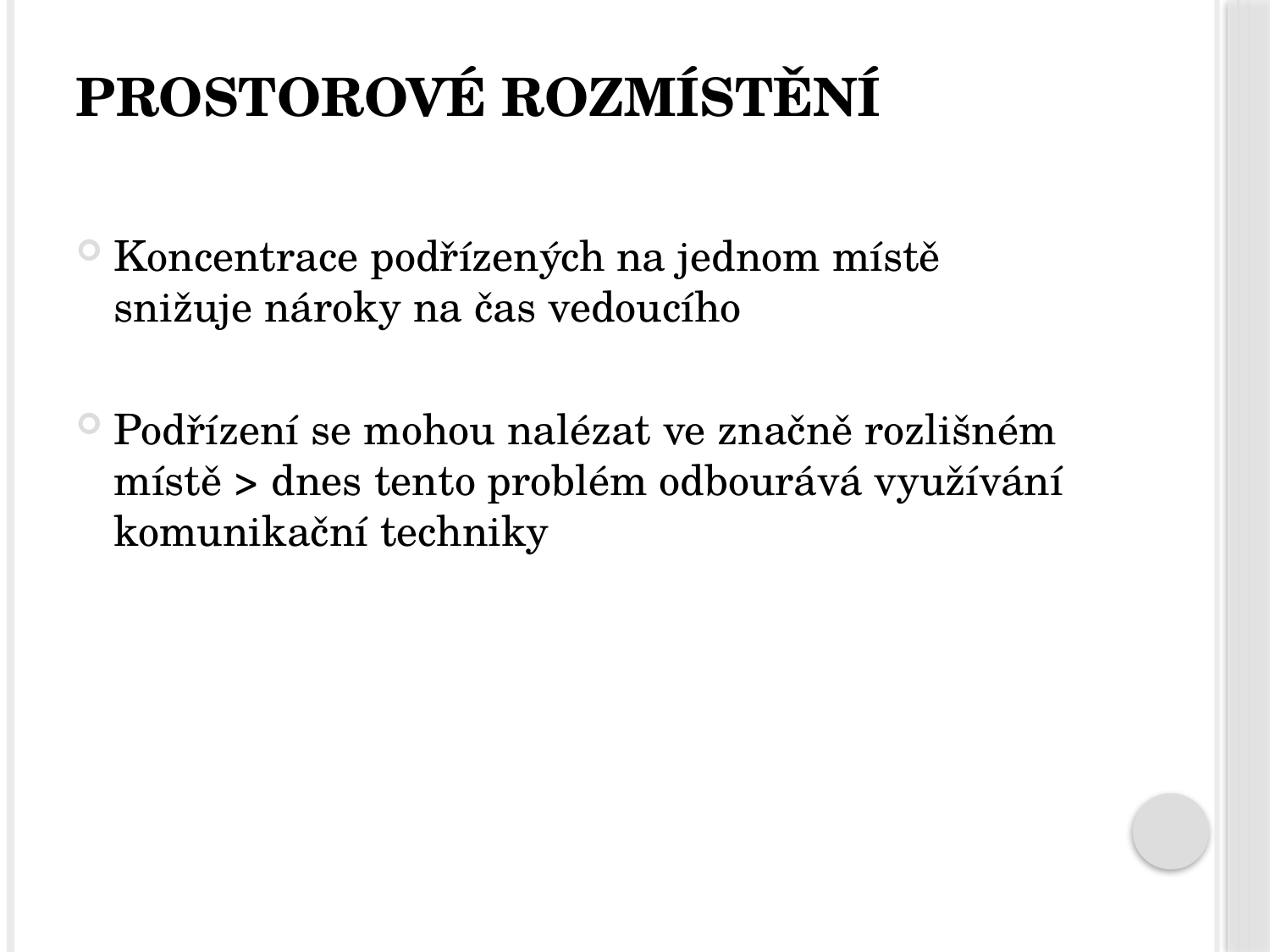

# Prostorové rozmístění
Koncentrace podřízených na jednom místě snižuje nároky na čas vedoucího

Podřízení se mohou nalézat ve značně rozlišném místě > dnes tento problém odbourává využívání komunikační techniky